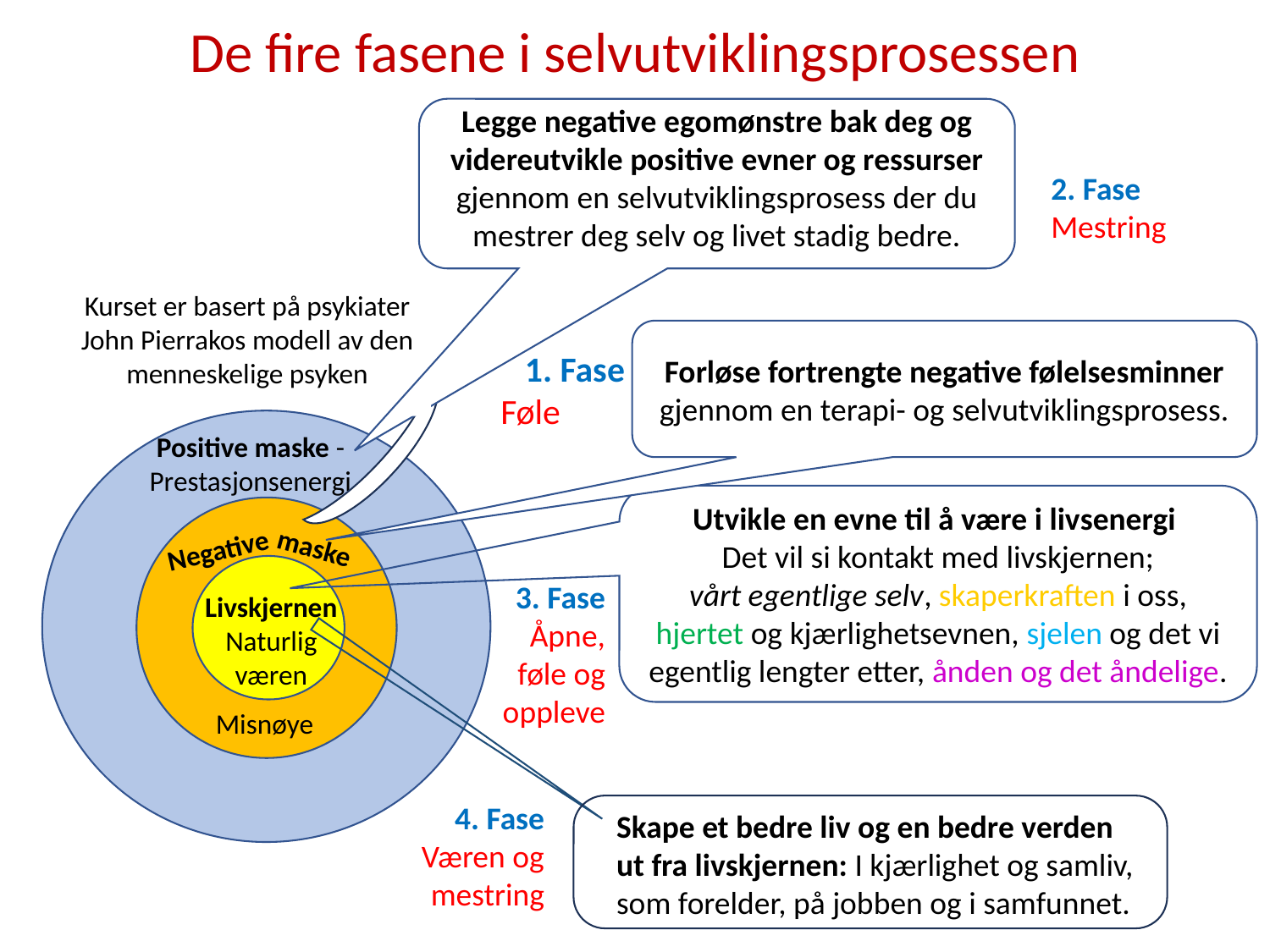

De fire fasene i selvutviklingsprosessen

Legge negative egomønstre bak deg og videreutvikle positive evner og ressurser gjennom en selvutviklingsprosess der du mestrer deg selv og livet stadig bedre.

2. Fase
Mestring
Kurset er basert på psykiater John Pierrakos modell av den menneskelige psyken
Forløse fortrengte negative følelsesminner gjennom en terapi- og selvutviklingsprosess.
   1. Fase
Føle

Positive maske -
Prestasjonsenergi
Negative
maske
Livskjernen
Naturlig væren
Misnøye
Utvikle en evne til å være i livsenergi
Det vil si kontakt med livskjernen;
vårt egentlige selv, skaperkraften i oss,
hjertet og kjærlighetsevnen, sjelen og det vi egentlig lengter etter, ånden og det åndelige.

3. Fase
  Åpne, føle og oppleve
4. Fase
Væren og mestring

Skape et bedre liv og en bedre verden
ut fra livskjernen: I kjærlighet og samliv, som forelder, på jobben og i samfunnet.